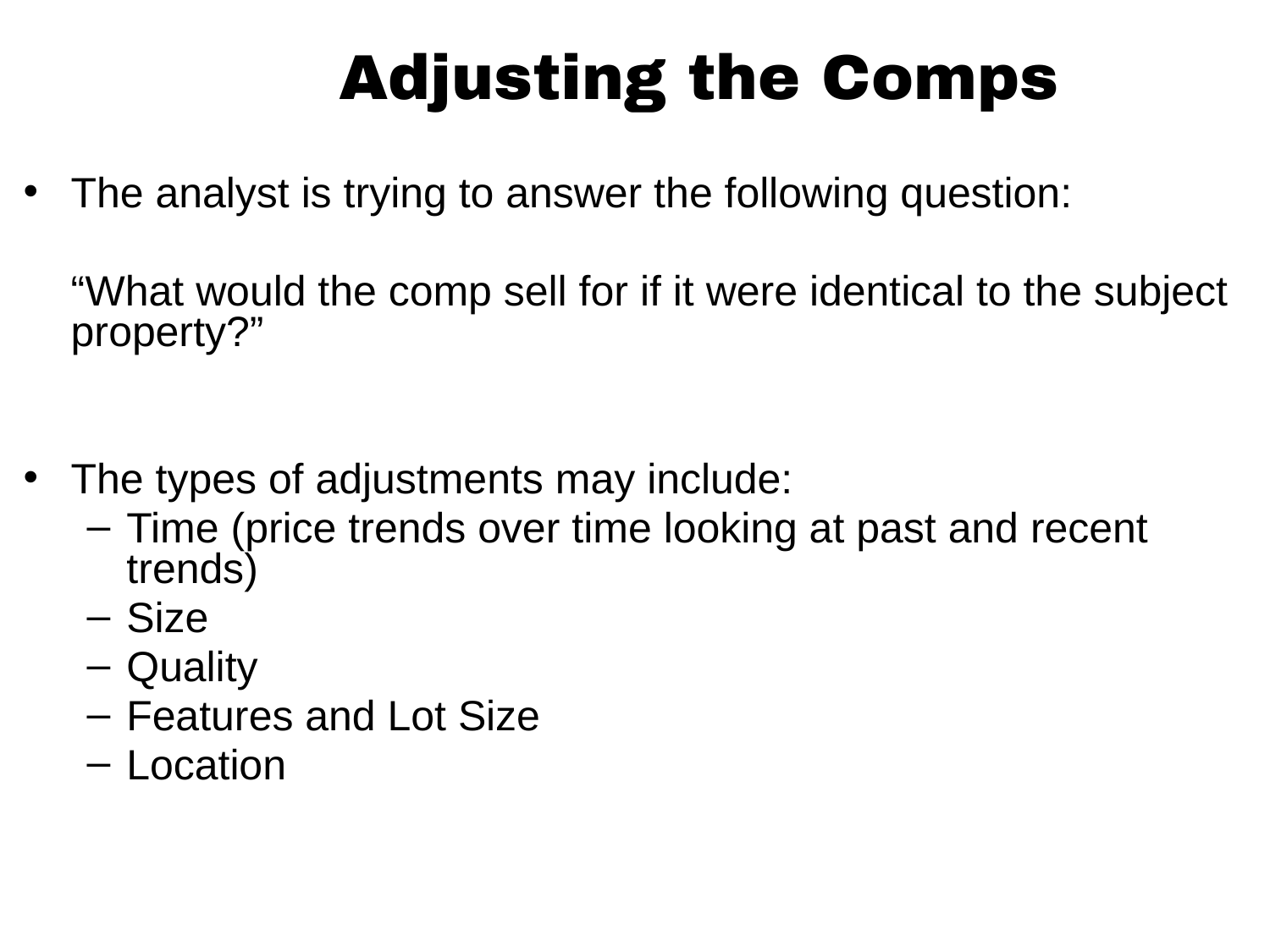

# Adjusting the Comps
The analyst is trying to answer the following question:

	“What would the comp sell for if it were identical to the subject property?”

The types of adjustments may include:
Time (price trends over time looking at past and recent trends)
Size
Quality
Features and Lot Size
Location